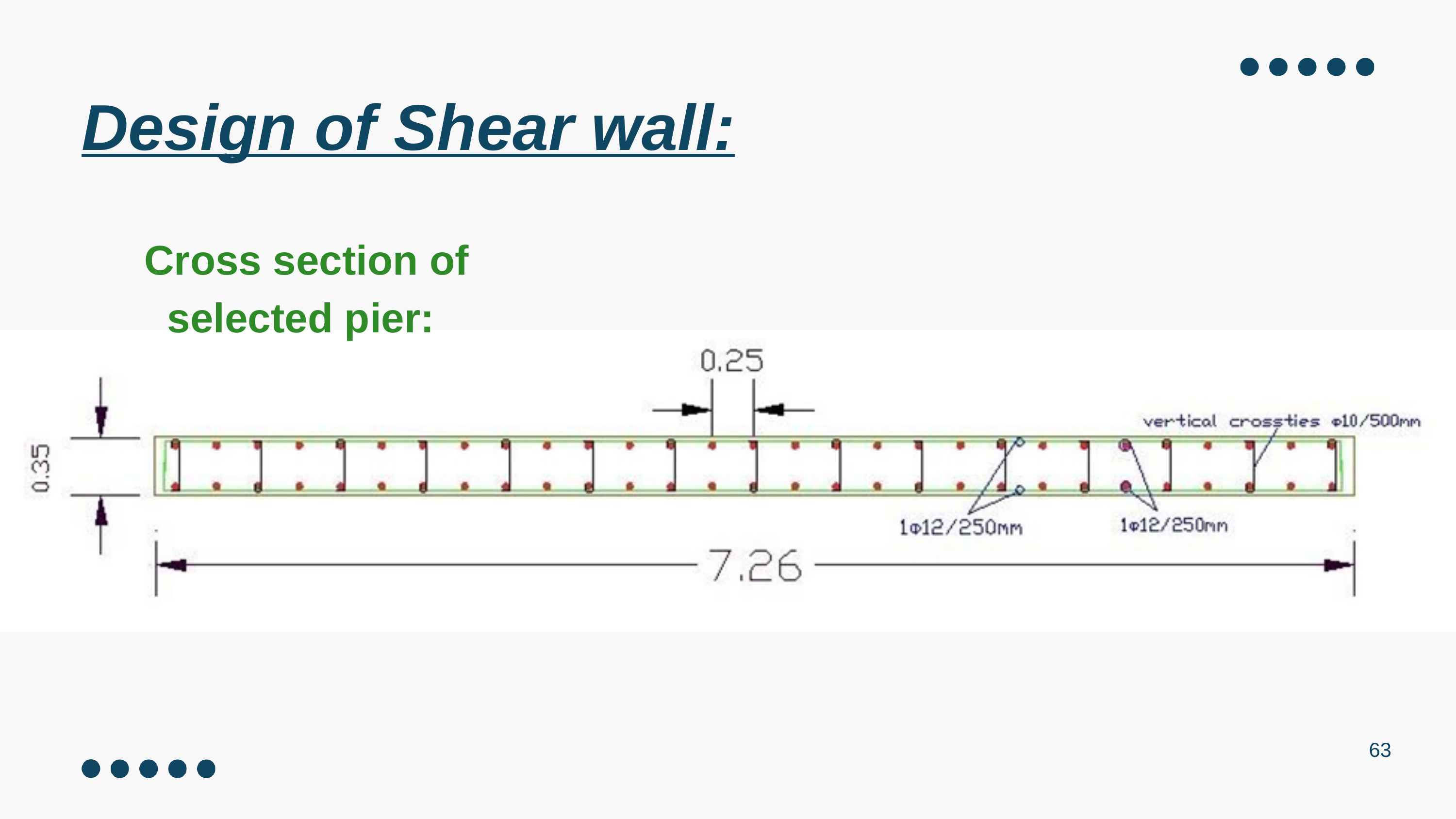

Design of Shear wall:
Cross section of selected pier:

63